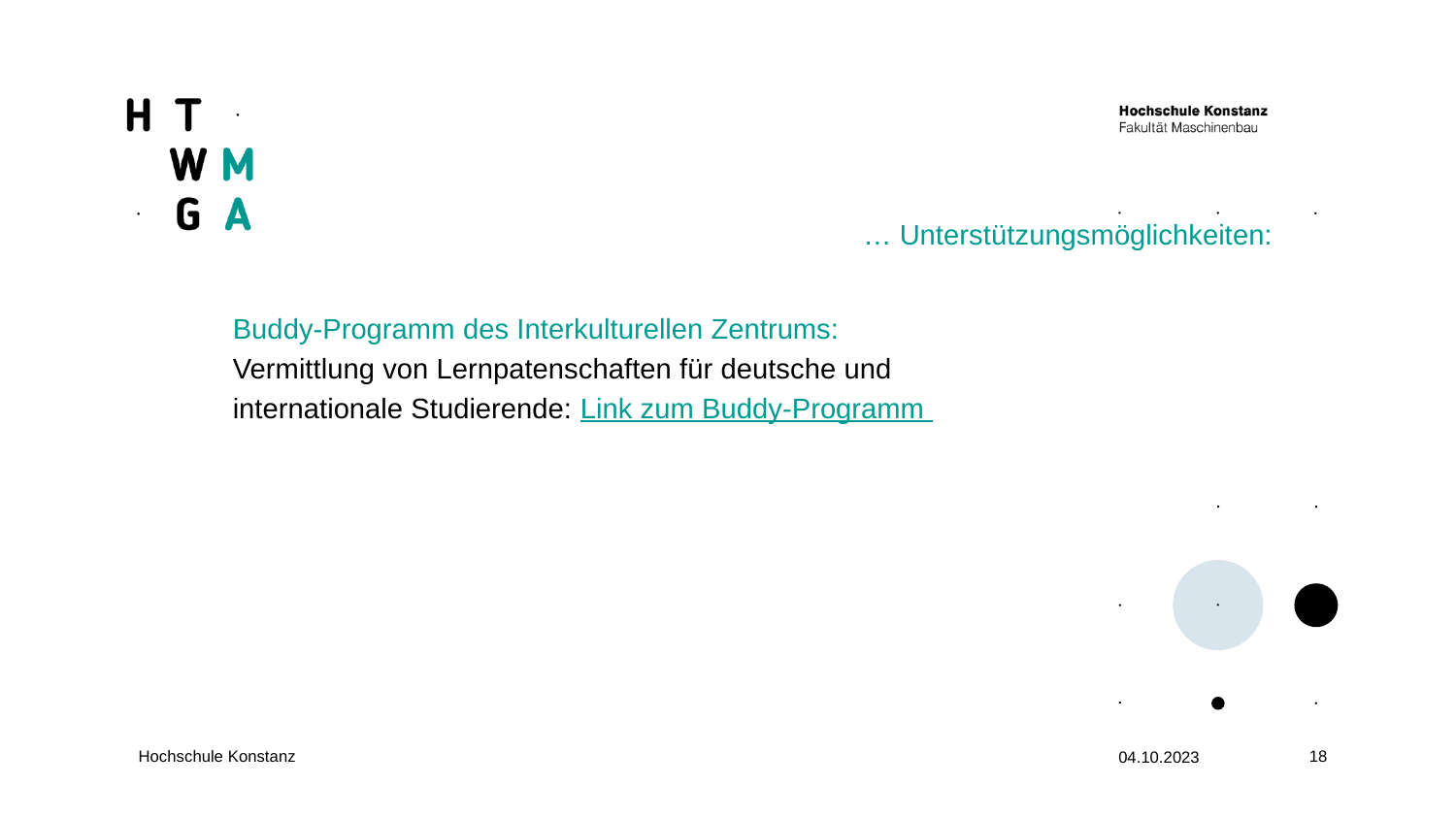

… Unterstützungsmöglichkeiten:

Buddy-Programm des Interkulturellen Zentrums:
Vermittlung von Lernpatenschaften für deutsche und
internationale Studierende: Link zum Buddy-Programm